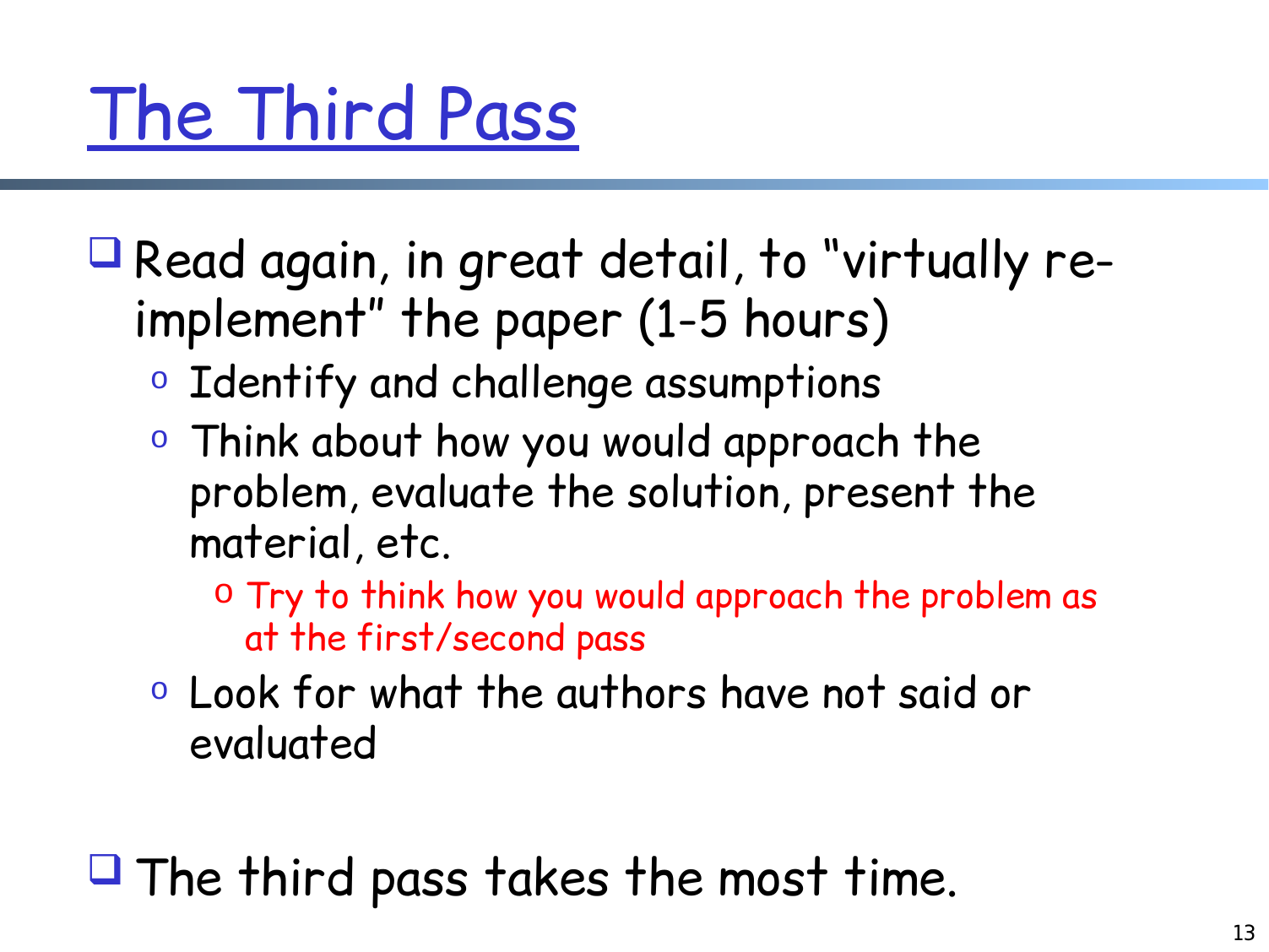

# The Third Pass
Read again, in great detail, to “virtually re-implement” the paper (1-5 hours)
Identify and challenge assumptions
Think about how you would approach the problem, evaluate the solution, present the material, etc.
Try to think how you would approach the problem as at the first/second pass
Look for what the authors have not said or evaluated

The third pass takes the most time.
13